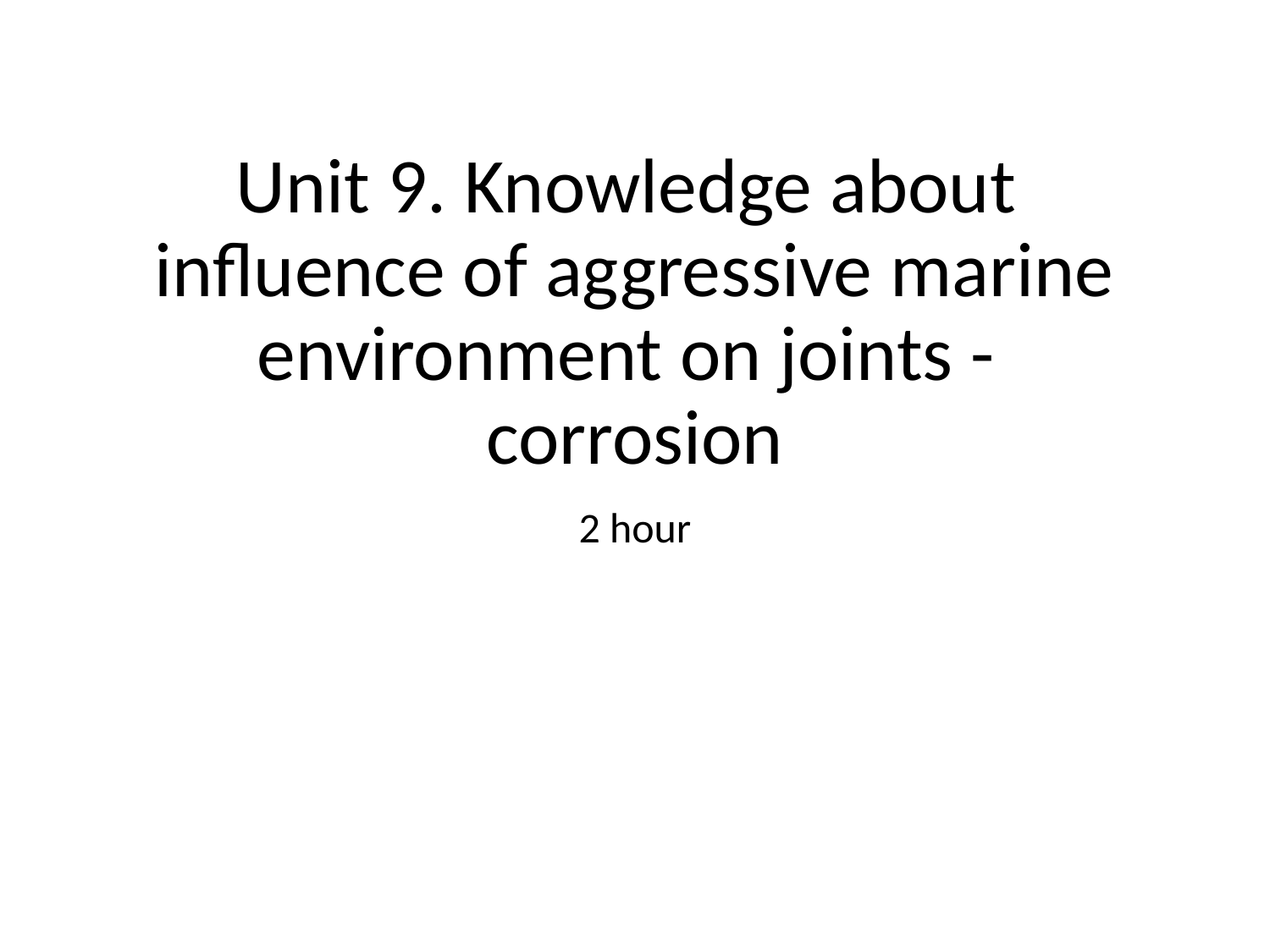

# Unit 9. Knowledge about  influence of aggressive marine environment on joints -  corrosion
2 hour